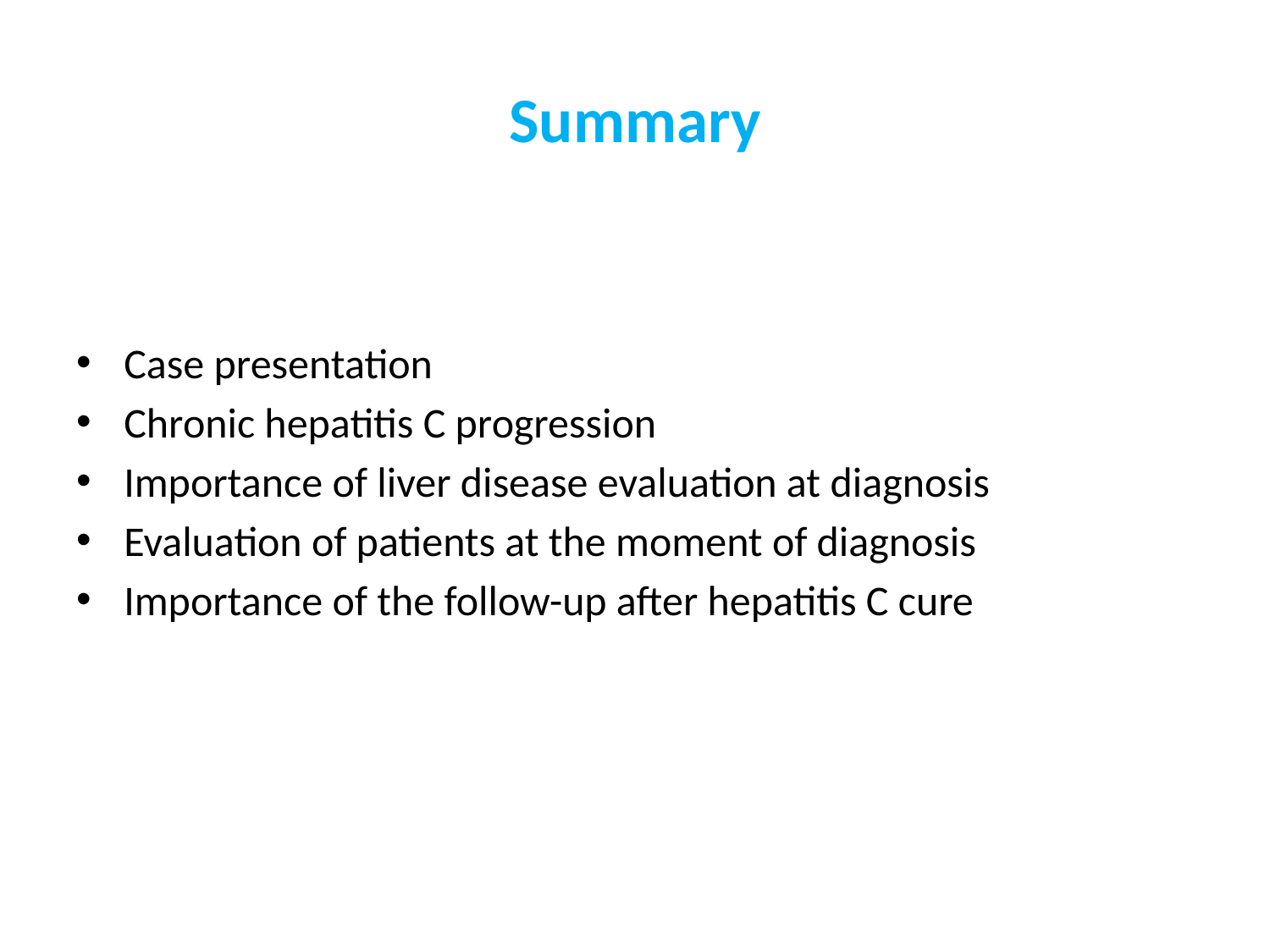

# Summary

Case presentation
Chronic hepatitis C progression
Importance of liver disease evaluation at diagnosis
Evaluation of patients at the moment of diagnosis
Importance of the follow-up after hepatitis C cure